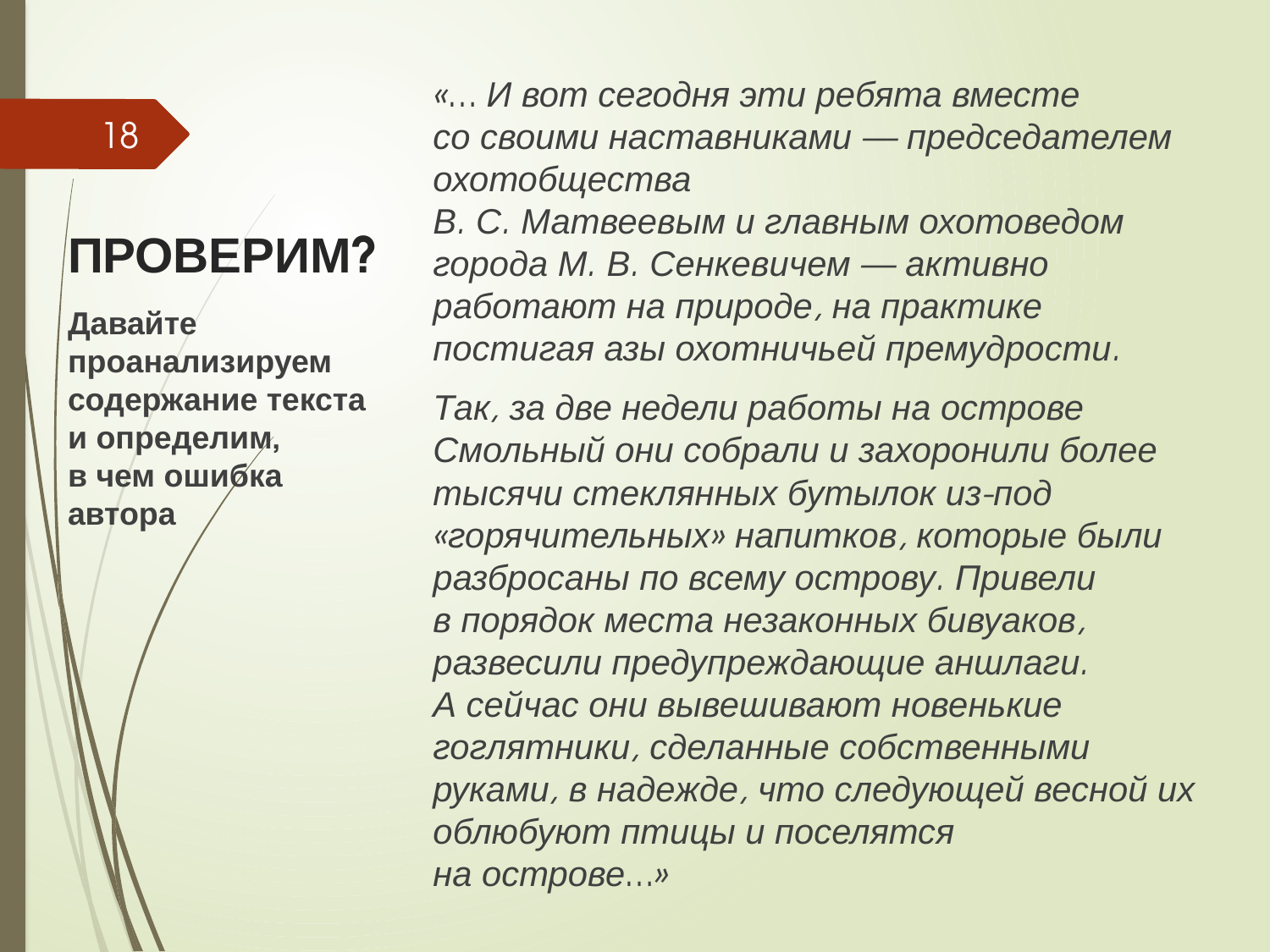

«… И вот сегодня эти ребята вместе
со своими наставниками — председателем охотобщества
В. С. Матвеевым и главным охотоведом города М. В. Сенкевичем — активно работают на природе, на практике постигая азы охотничьей премудрости.
Так, за две недели работы на острове Смольный они собрали и захоронили более тысячи стеклянных бутылок из-под «горячительных» напитков, которые были разбросаны по всему острову. Привели
в порядок места незаконных бивуаков, развесили предупреждающие аншлаги.
А сейчас они вывешивают новенькие гоглятники, сделанные собственными руками, в надежде, что следующей весной их облюбуют птицы и поселятся
на острове…»
18
# ПРОВЕРИМ?
Давайте проанализируем содержание текста
и определим,
в чем ошибка автора